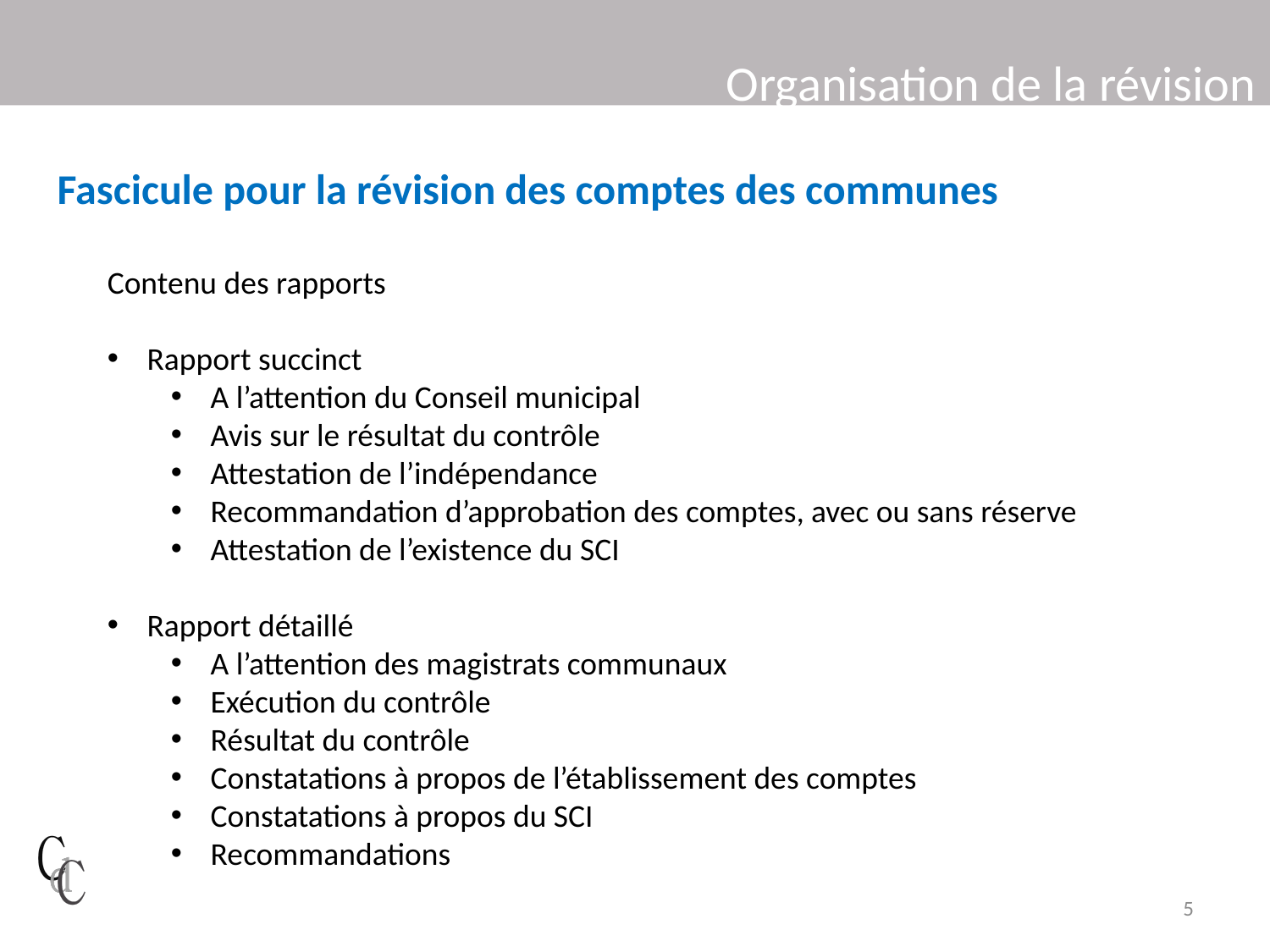

# Organisation de la révision
Fascicule pour la révision des comptes des communes

Contenu des rapports

Rapport succinct
A l’attention du Conseil municipal
Avis sur le résultat du contrôle
Attestation de l’indépendance
Recommandation d’approbation des comptes, avec ou sans réserve
Attestation de l’existence du SCI

Rapport détaillé
A l’attention des magistrats communaux
Exécution du contrôle
Résultat du contrôle
Constatations à propos de l’établissement des comptes
Constatations à propos du SCI
Recommandations
5